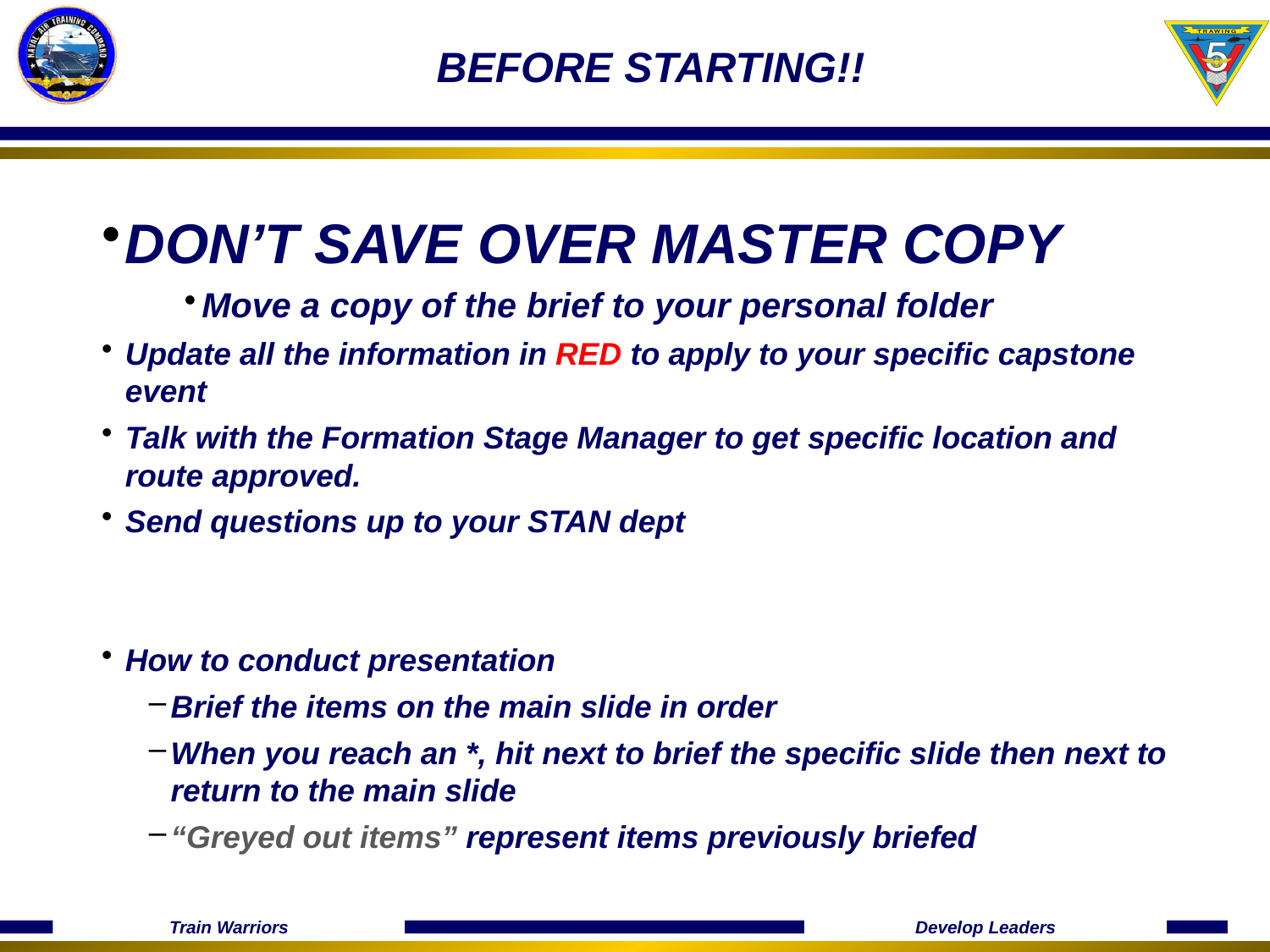

# BEFORE STARTING!!
DON’T SAVE OVER MASTER COPY
Move a copy of the brief to your personal folder
Update all the information in RED to apply to your specific capstone event
Talk with the Formation Stage Manager to get specific location and route approved.
Send questions up to your STAN dept

How to conduct presentation
Brief the items on the main slide in order
When you reach an *, hit next to brief the specific slide then next to return to the main slide
“Greyed out items” represent items previously briefed